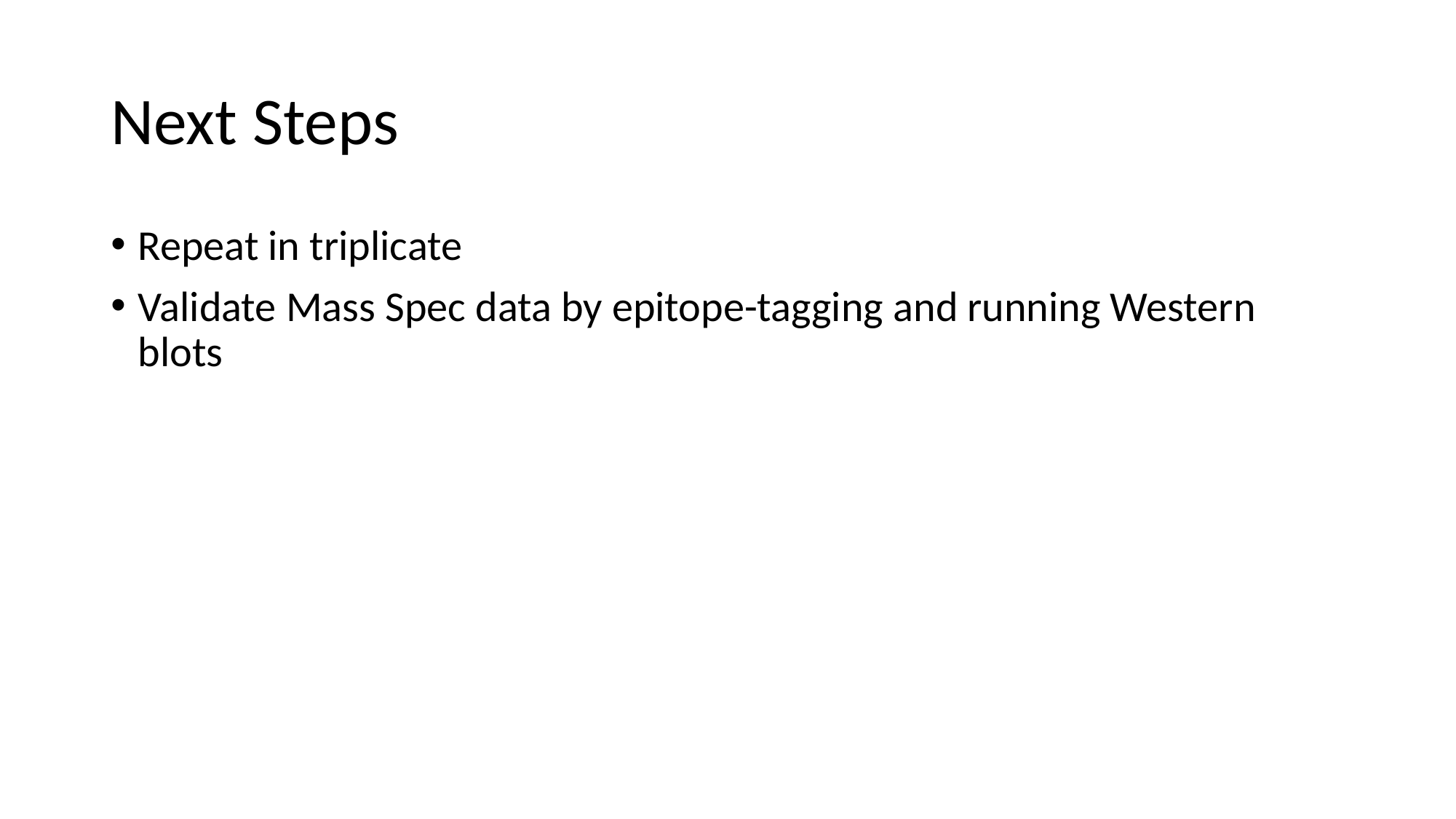

# Next Steps
Repeat in triplicate
Validate Mass Spec data by epitope-tagging and running Western blots